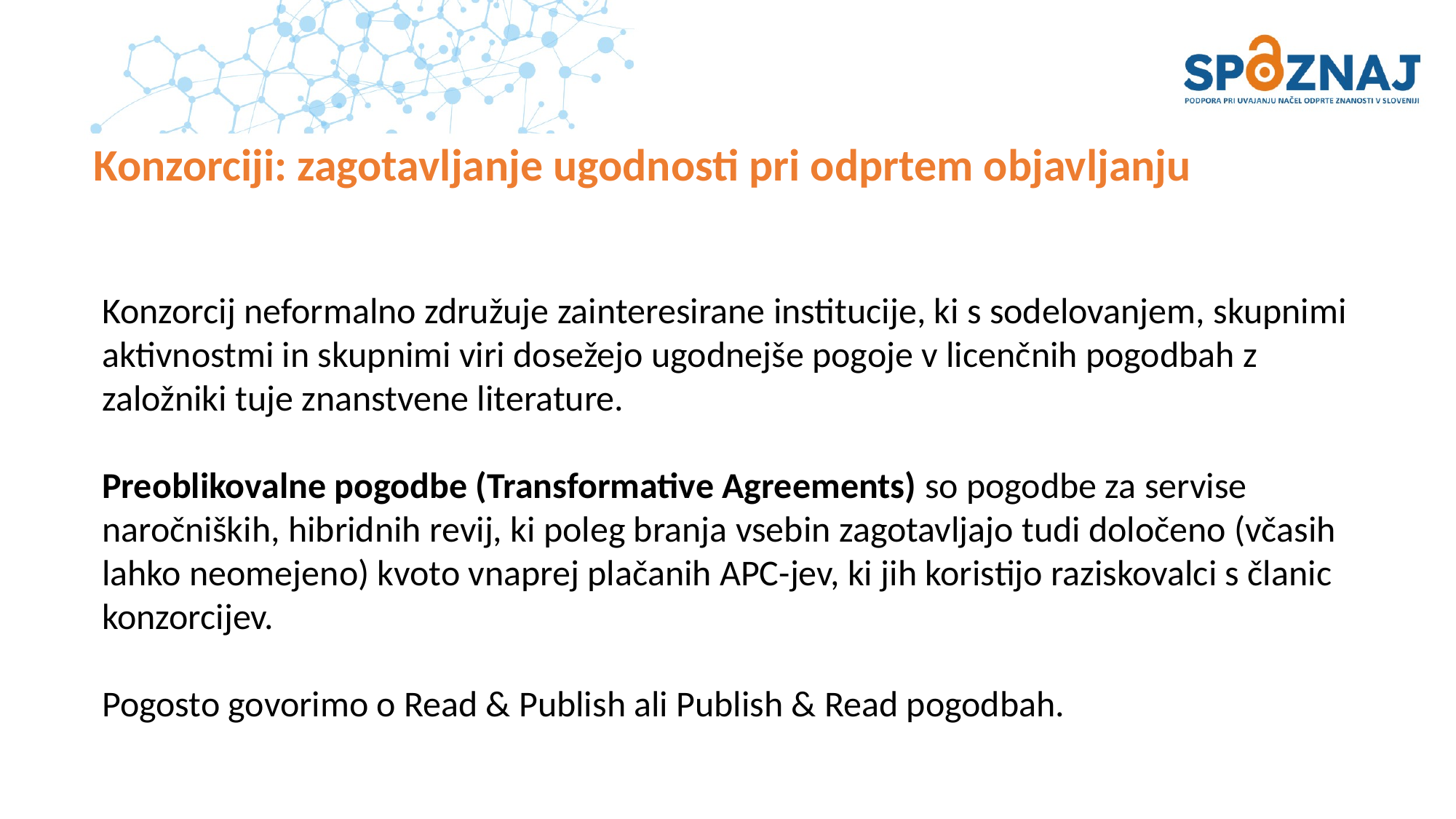

# Konzorciji: zagotavljanje ugodnosti pri odprtem objavljanju

Konzorcij neformalno združuje zainteresirane institucije, ki s sodelovanjem, skupnimi aktivnostmi in skupnimi viri dosežejo ugodnejše pogoje v licenčnih pogodbah z založniki tuje znanstvene literature.

Preoblikovalne pogodbe (Transformative Agreements) so pogodbe za servise naročniških, hibridnih revij, ki poleg branja vsebin zagotavljajo tudi določeno (včasih lahko neomejeno) kvoto vnaprej plačanih APC-jev, ki jih koristijo raziskovalci s članic konzorcijev.

Pogosto govorimo o Read & Publish ali Publish & Read pogodbah.